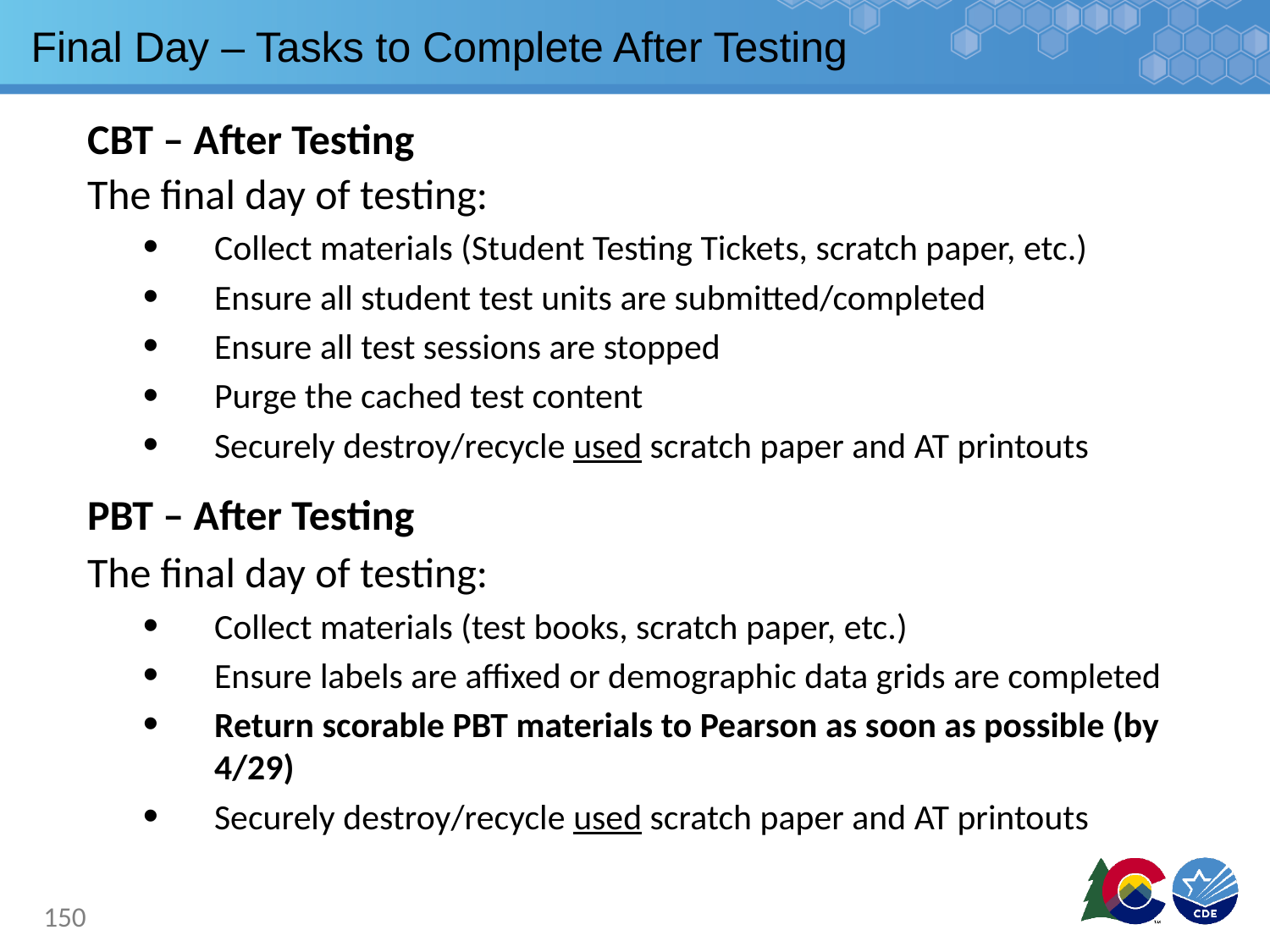

# Final Day – Tasks to Complete After Testing
CBT – After Testing
The final day of testing:
Collect materials (Student Testing Tickets, scratch paper, etc.)
Ensure all student test units are submitted/completed
Ensure all test sessions are stopped
Purge the cached test content
Securely destroy/recycle used scratch paper and AT printouts

PBT – After Testing
The final day of testing:
Collect materials (test books, scratch paper, etc.)
Ensure labels are affixed or demographic data grids are completed
Return scorable PBT materials to Pearson as soon as possible (by 4/29)
Securely destroy/recycle used scratch paper and AT printouts
150